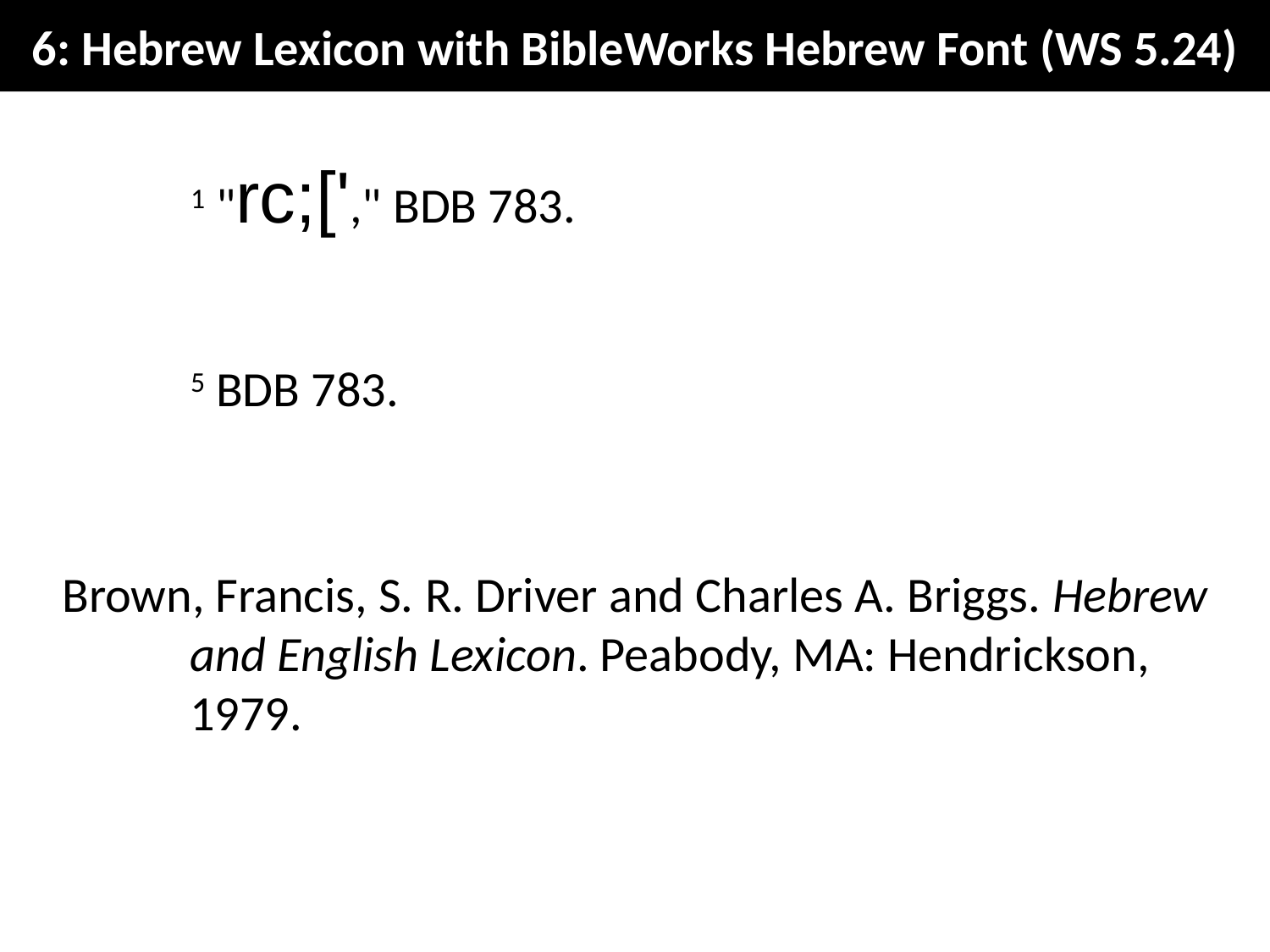

# 6: Hebrew Lexicon with BibleWorks Hebrew Font (WS 5.24)
1 "rc;['," BDB 783.

5 BDB 783.

Brown, Francis, S. R. Driver and Charles A. Briggs. Hebrew and English Lexicon. Peabody, MA: Hendrickson, 1979.